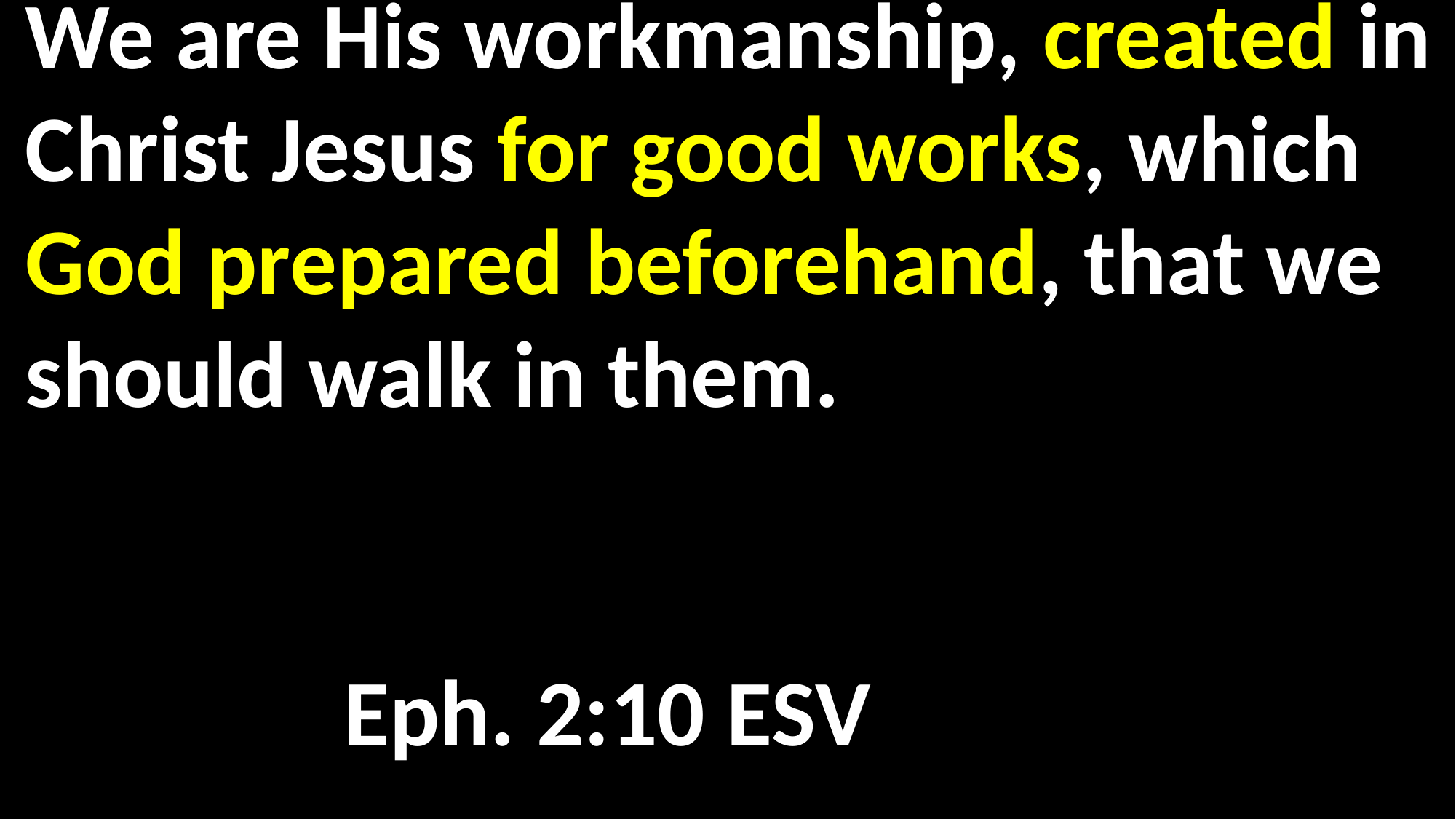

We are His workmanship, created in Christ Jesus for good works, which God prepared beforehand, that we should walk in them. 														                 															                Eph. 2:10 ESV